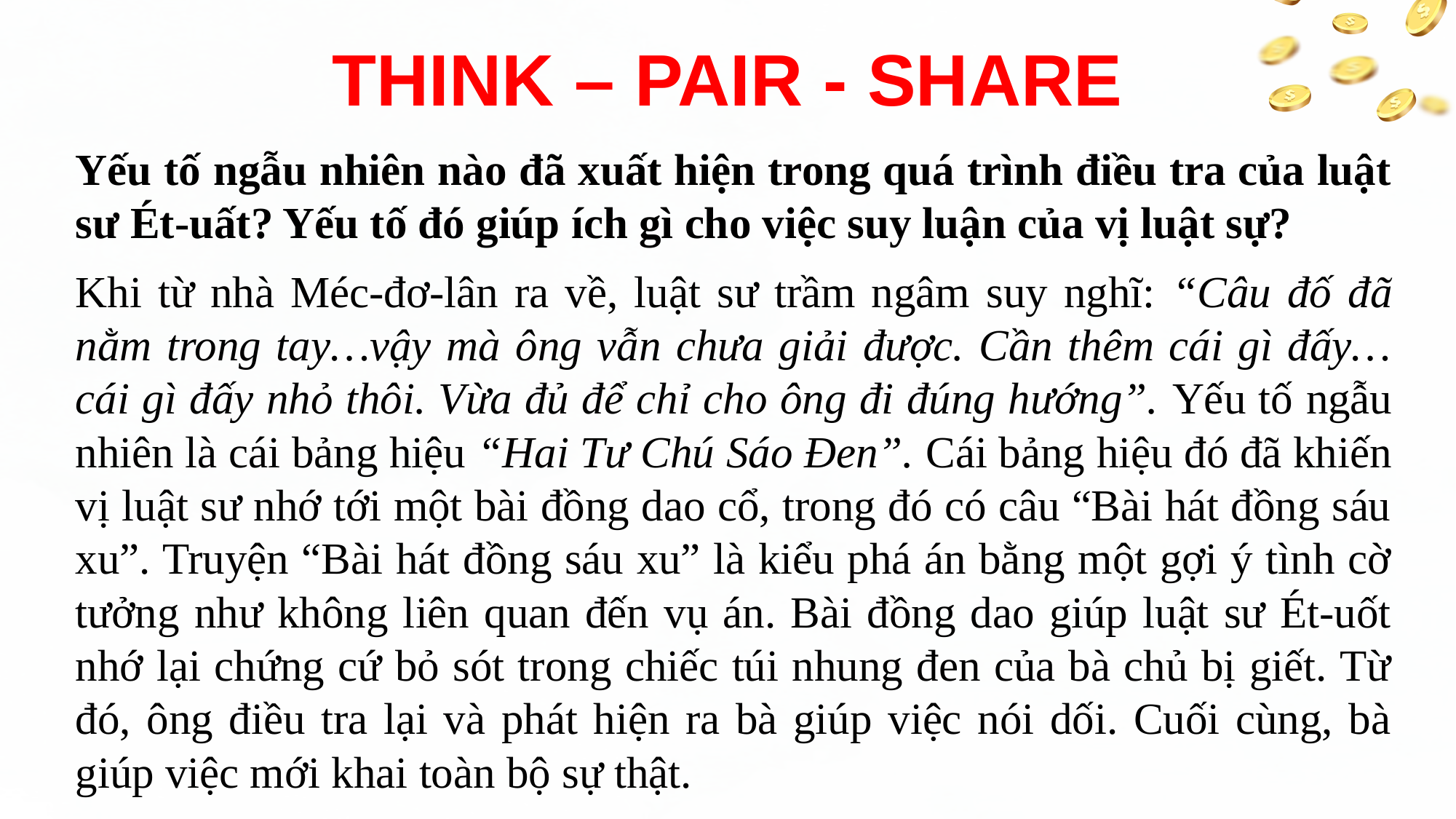

THINK – PAIR - SHARE
Yếu tố ngẫu nhiên nào đã xuất hiện trong quá trình điều tra của luật sư Ét-uất? Yếu tố đó giúp ích gì cho việc suy luận của vị luật sự?
Khi từ nhà Méc-đơ-lân ra về, luật sư trầm ngâm suy nghĩ: “Câu đố đã nằm trong tay…vậy mà ông vẫn chưa giải được. Cần thêm cái gì đấy…cái gì đấy nhỏ thôi. Vừa đủ để chỉ cho ông đi đúng hướng”. Yếu tố ngẫu nhiên là cái bảng hiệu “Hai Tư Chú Sáo Đen”. Cái bảng hiệu đó đã khiến vị luật sư nhớ tới một bài đồng dao cổ, trong đó có câu “Bài hát đồng sáu xu”. Truyện “Bài hát đồng sáu xu” là kiểu phá án bằng một gợi ý tình cờ tưởng như không liên quan đến vụ án. Bài đồng dao giúp luật sư Ét-uốt nhớ lại chứng cứ bỏ sót trong chiếc túi nhung đen của bà chủ bị giết. Từ đó, ông điều tra lại và phát hiện ra bà giúp việc nói dối. Cuối cùng, bà giúp việc mới khai toàn bộ sự thật.